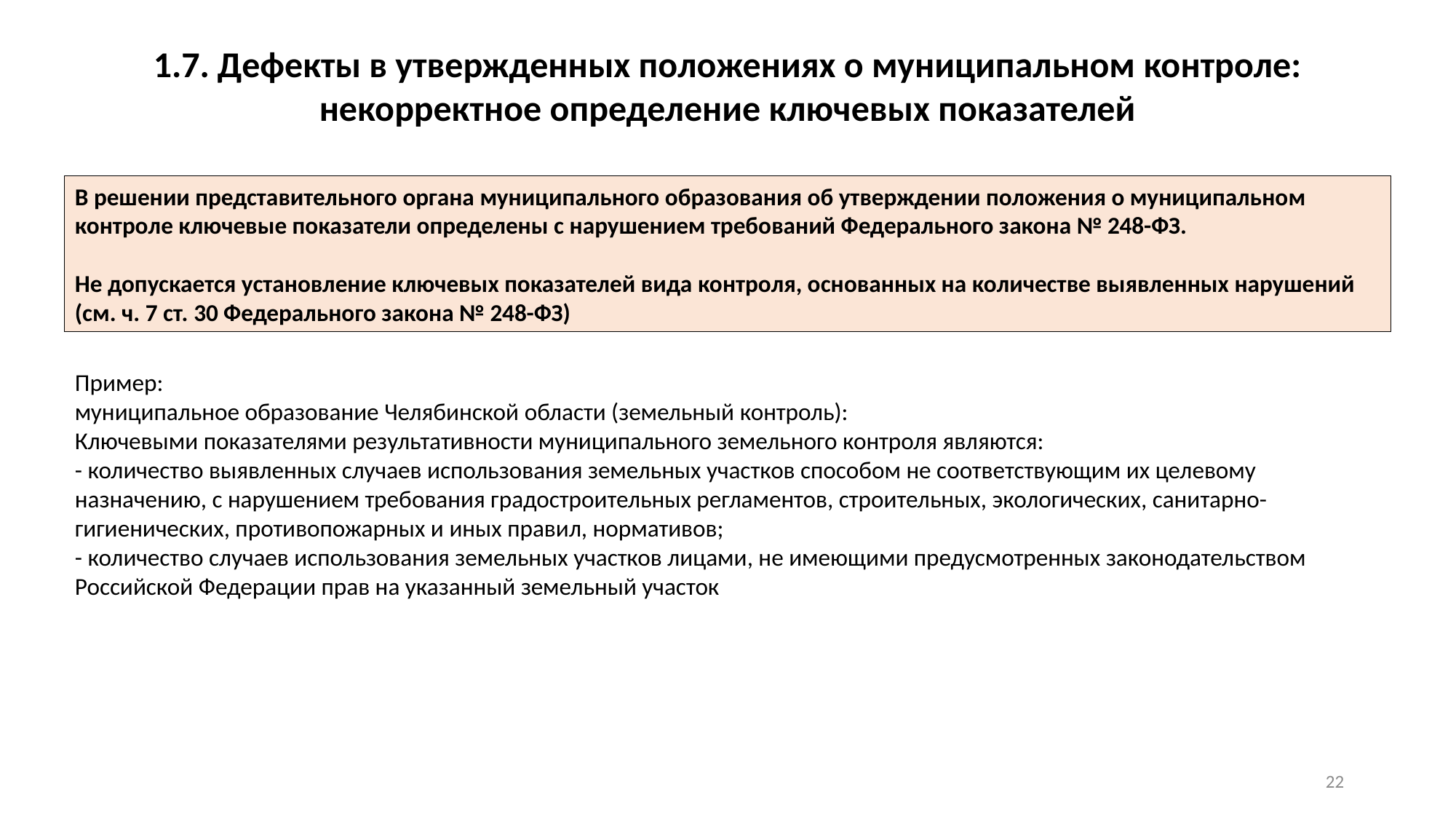

1.7. Дефекты в утвержденных положениях о муниципальном контроле:
некорректное определение ключевых показателей
В решении представительного органа муниципального образования об утверждении положения о муниципальном контроле ключевые показатели определены с нарушением требований Федерального закона № 248-ФЗ.

Не допускается установление ключевых показателей вида контроля, основанных на количестве выявленных нарушений (см. ч. 7 ст. 30 Федерального закона № 248-ФЗ)
Пример:
муниципальное образование Челябинской области (земельный контроль):
Ключевыми показателями результативности муниципального земельного контроля являются:
- количество выявленных случаев использования земельных участков способом не соответствующим их целевому назначению, с нарушением требования градостроительных регламентов, строительных, экологических, санитарно-гигиенических, противопожарных и иных правил, нормативов;
- количество случаев использования земельных участков лицами, не имеющими предусмотренных законодательством Российской Федерации прав на указанный земельный участок
22